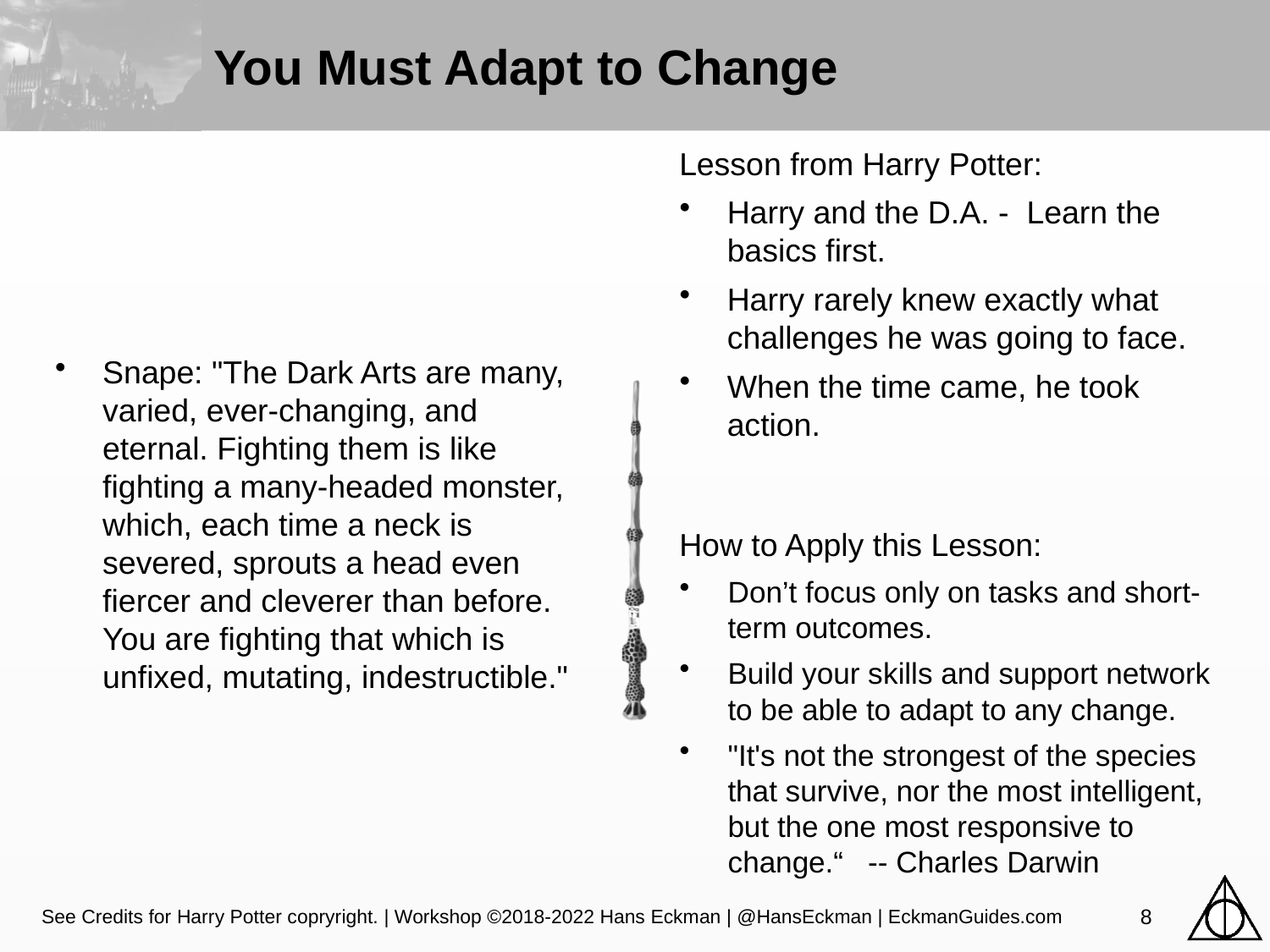

# You Must Adapt to Change
Snape: "The Dark Arts are many, varied, ever-changing, and eternal. Fighting them is like fighting a many-headed monster, which, each time a neck is severed, sprouts a head even fiercer and cleverer than before. You are fighting that which is unfixed, mutating, indestructible."
Harry and the D.A. -  Learn the basics first.
Harry rarely knew exactly what challenges he was going to face.
When the time came, he took action.
Don’t focus only on tasks and short-term outcomes.
Build your skills and support network to be able to adapt to any change.
"It's not the strongest of the species that survive, nor the most intelligent, but the one most responsive to change.“   -- Charles Darwin
See Credits for Harry Potter copryright. | Workshop ©2018-2022 Hans Eckman | @HansEckman | EckmanGuides.com
8